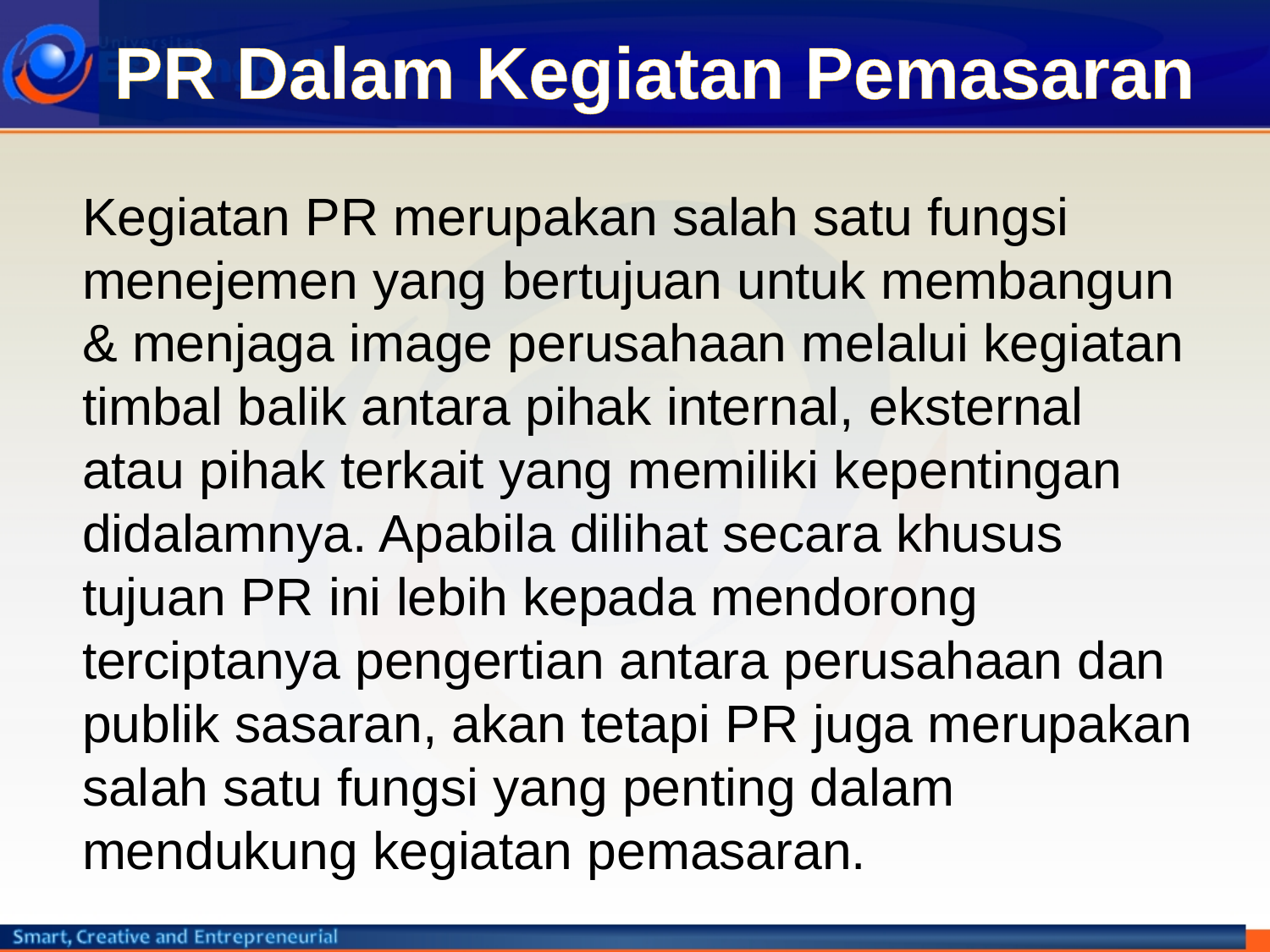

# PR Dalam Kegiatan Pemasaran
Kegiatan PR merupakan salah satu fungsi menejemen yang bertujuan untuk membangun & menjaga image perusahaan melalui kegiatan timbal balik antara pihak internal, eksternal atau pihak terkait yang memiliki kepentingan didalamnya. Apabila dilihat secara khusus tujuan PR ini lebih kepada mendorong terciptanya pengertian antara perusahaan dan publik sasaran, akan tetapi PR juga merupakan salah satu fungsi yang penting dalam mendukung kegiatan pemasaran.